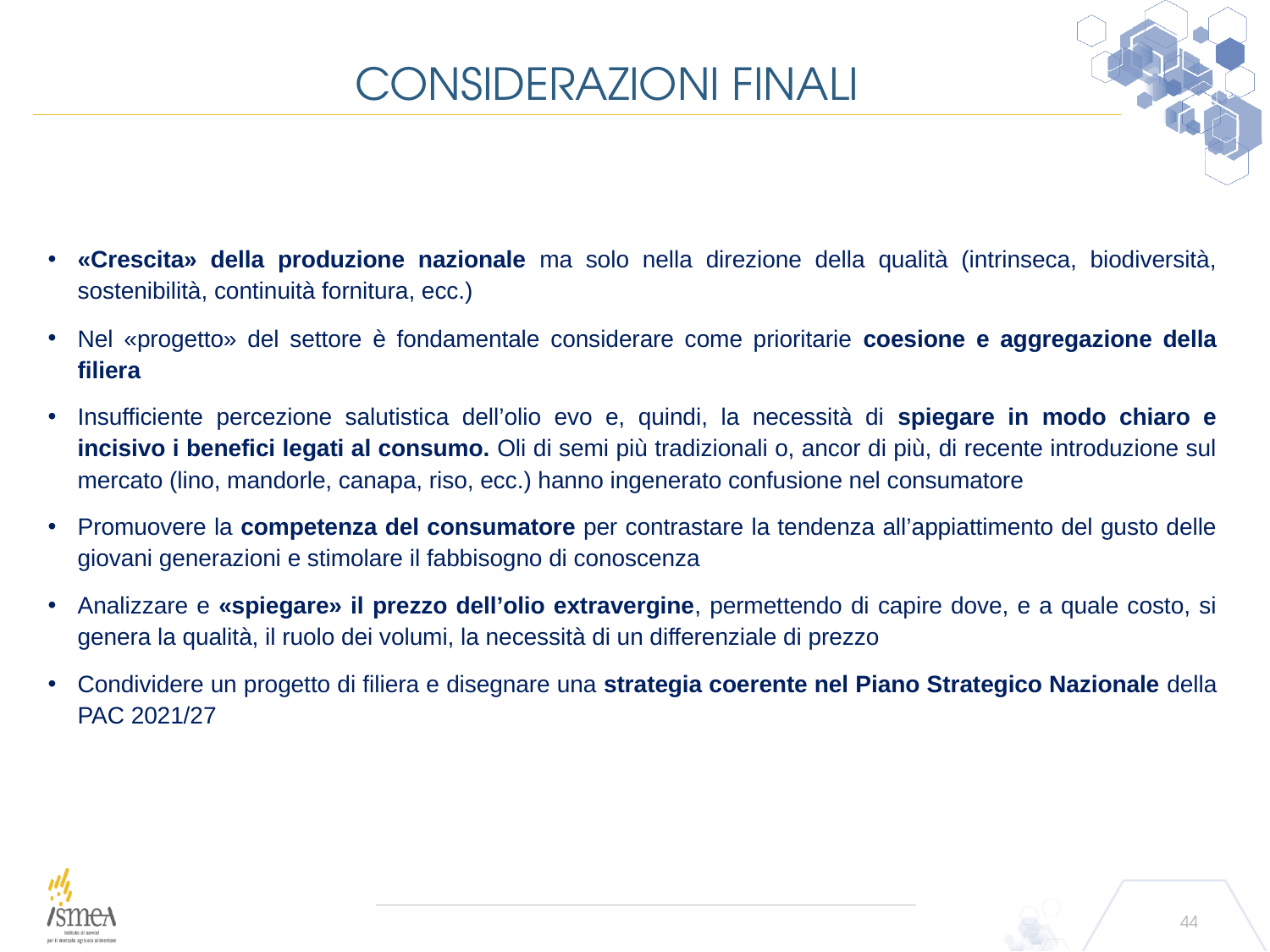

Considerazioni finali
«Crescita» della produzione nazionale ma solo nella direzione della qualità (intrinseca, biodiversità, sostenibilità, continuità fornitura, ecc.)
Nel «progetto» del settore è fondamentale considerare come prioritarie coesione e aggregazione della filiera
Insufficiente percezione salutistica dell’olio evo e, quindi, la necessità di spiegare in modo chiaro e incisivo i benefici legati al consumo. Oli di semi più tradizionali o, ancor di più, di recente introduzione sul mercato (lino, mandorle, canapa, riso, ecc.) hanno ingenerato confusione nel consumatore
Promuovere la competenza del consumatore per contrastare la tendenza all’appiattimento del gusto delle giovani generazioni e stimolare il fabbisogno di conoscenza
Analizzare e «spiegare» il prezzo dell’olio extravergine, permettendo di capire dove, e a quale costo, si genera la qualità, il ruolo dei volumi, la necessità di un differenziale di prezzo
Condividere un progetto di filiera e disegnare una strategia coerente nel Piano Strategico Nazionale della PAC 2021/27
44